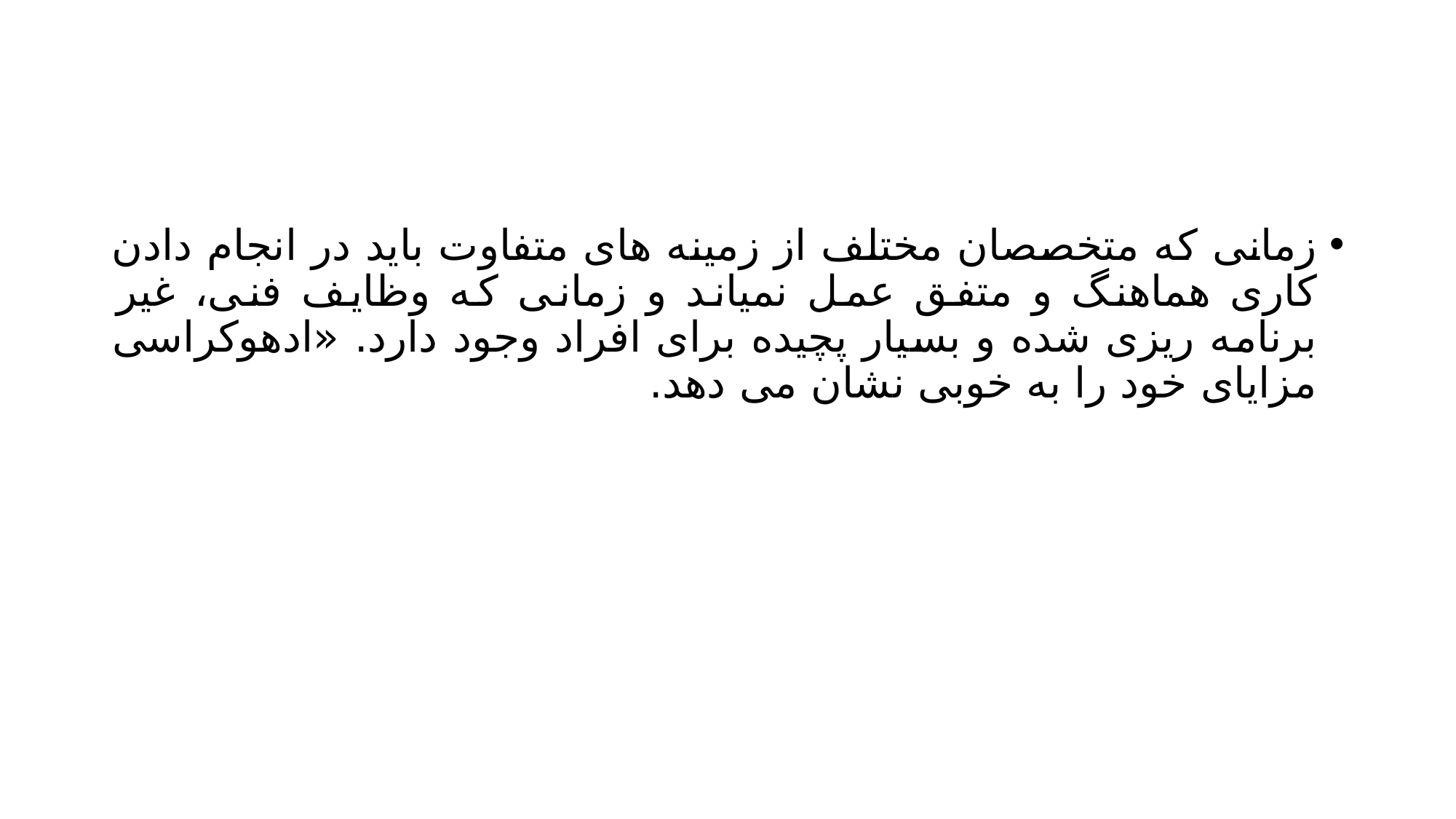

#
زمانی که متخصصان مختلف از زمینه های متفاوت باید در انجام دادن کاری هماهنگ و متفق عمل نمیاند و زمانی که وظایف فنی، غیر برنامه ریزی شده و بسیار پچیده برای افراد وجود دارد. «ادهوکراسی مزایای خود را به خوبی نشان می دهد.